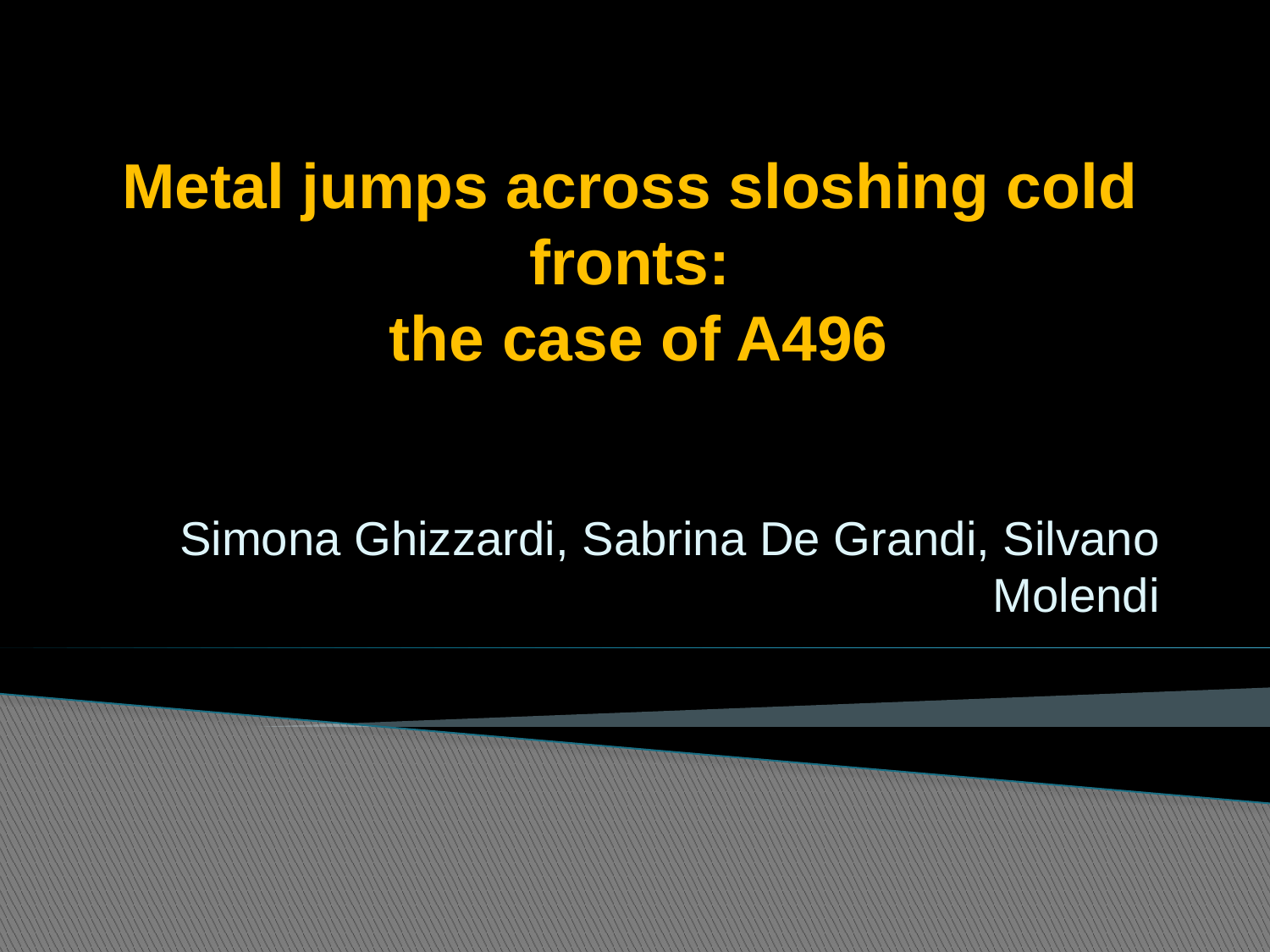

# Metal jumps across sloshing cold fronts: the case of A496
Simona Ghizzardi, Sabrina De Grandi, Silvano Molendi